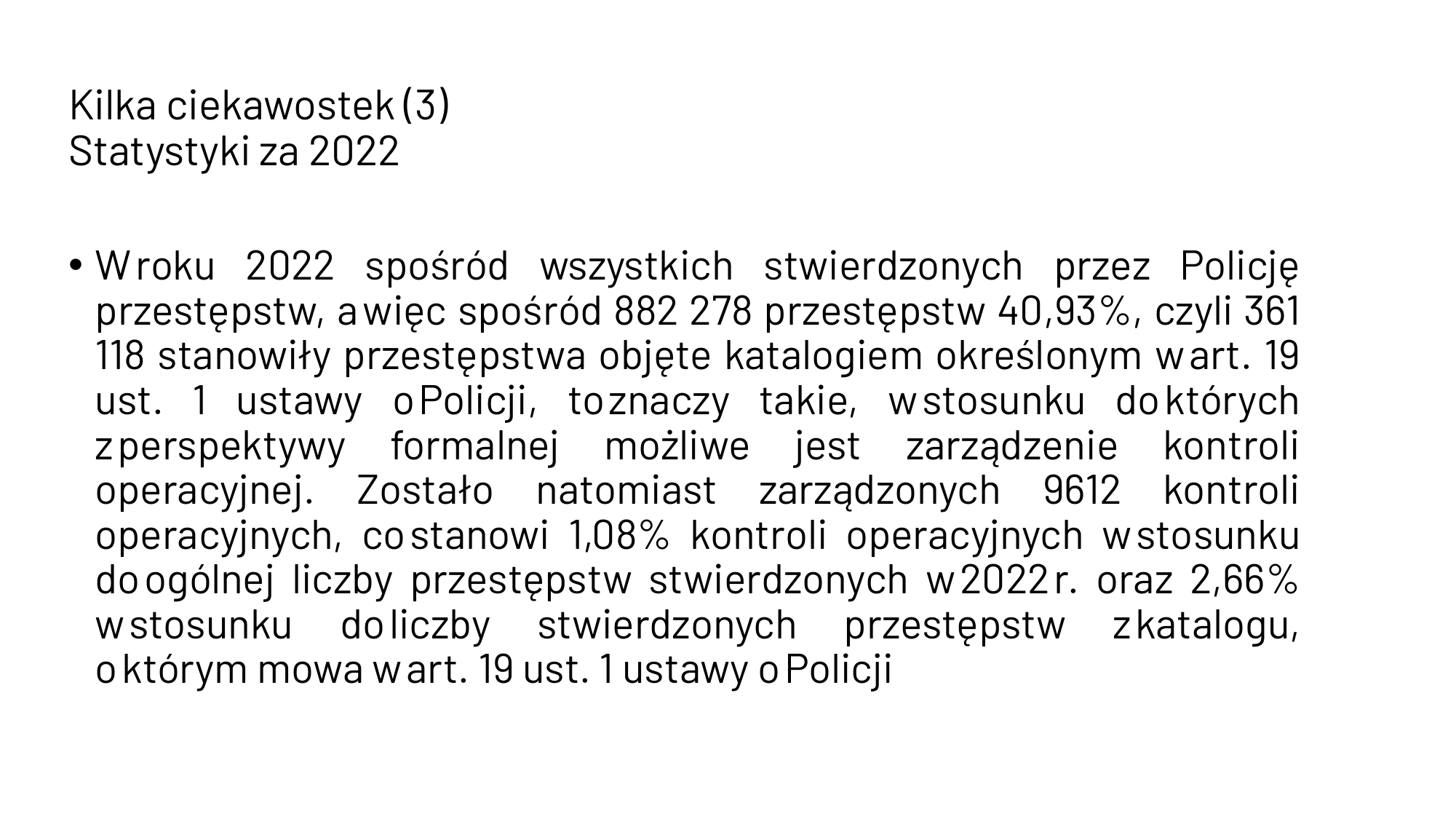

# Kilka ciekawostek (3) Statystyki za 2022
W roku 2022 spośród wszystkich stwierdzonych przez Policję przestępstw, a więc spośród 882 278 przestępstw 40,93%, czyli 361 118 stanowiły przestępstwa objęte katalogiem określonym w art. 19 ust. 1 ustawy o Policji, to znaczy takie, w stosunku do których z perspektywy formalnej możliwe jest zarządzenie kontroli operacyjnej. Zostało natomiast zarządzonych 9612 kontroli operacyjnych, co stanowi 1,08% kontroli operacyjnych w stosunku do ogólnej liczby przestępstw stwierdzonych w 2022 r. oraz 2,66% w stosunku do liczby stwierdzonych przestępstw z katalogu, o którym mowa w art. 19 ust. 1 ustawy o Policji